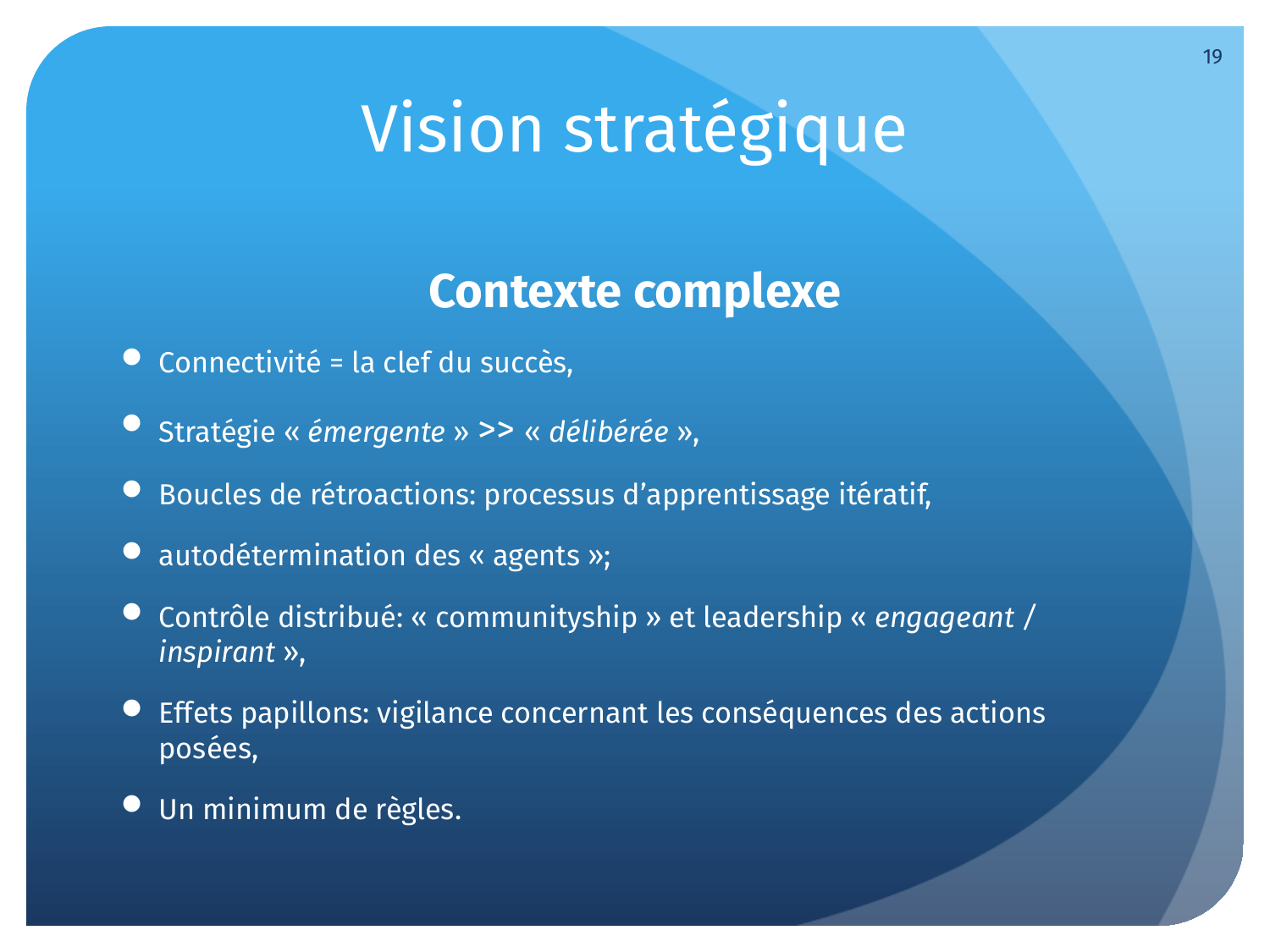

19
# Vision stratégique
Contexte complexe
Connectivité = la clef du succès,
Stratégie « émergente » >> « délibérée »,
Boucles de rétroactions: processus d’apprentissage itératif,
autodétermination des « agents »;
Contrôle distribué: « communityship » et leadership « engageant / inspirant »,
Effets papillons: vigilance concernant les conséquences des actions posées,
Un minimum de règles.